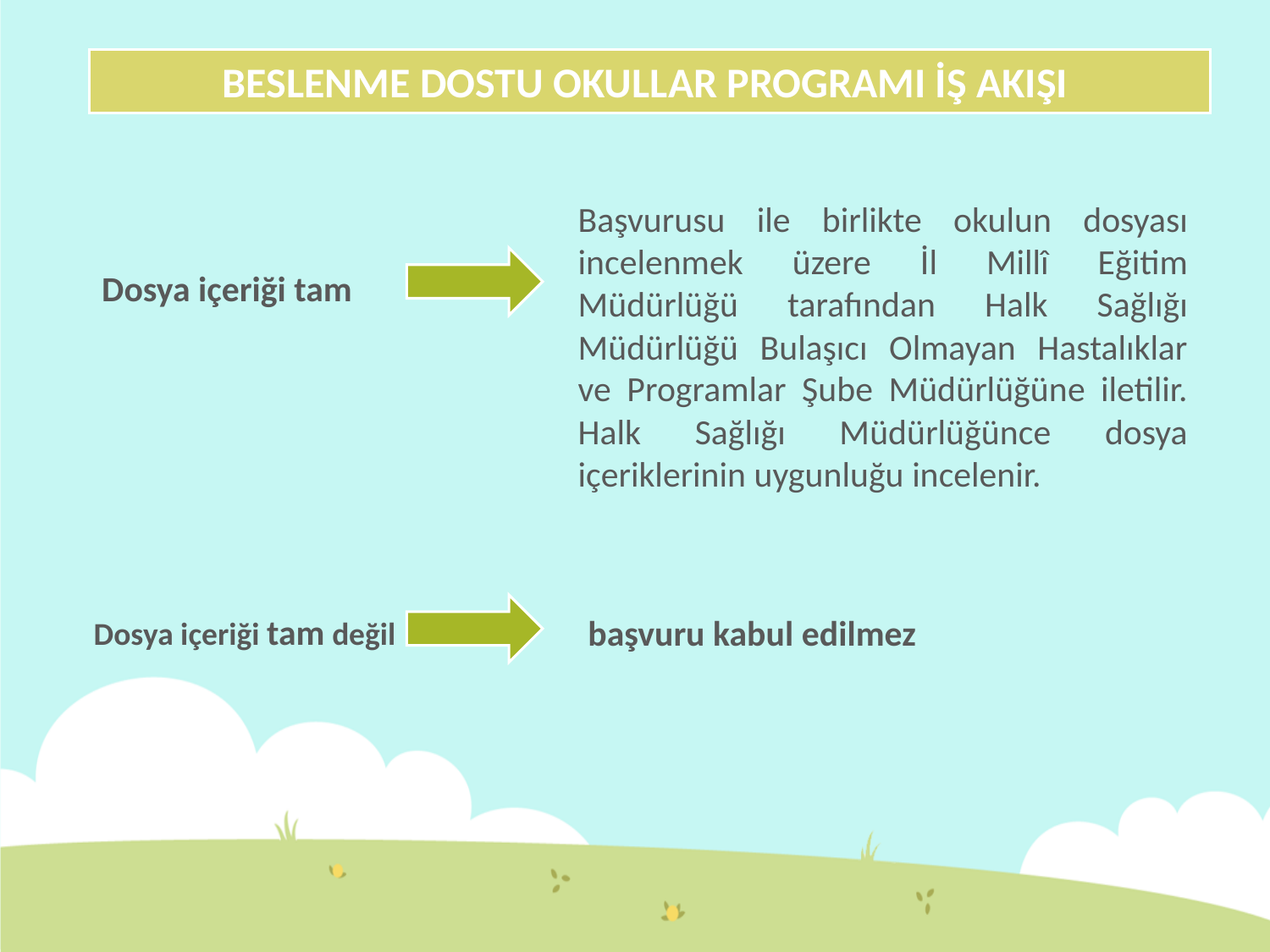

BESLENME DOSTU OKULLAR PROGRAMI İŞ AKIŞI

Başvurusu ile birlikte okulun dosyası incelenmek üzere İl Millî Eğitim Müdürlüğü tarafından Halk Sağlığı Müdürlüğü Bulaşıcı Olmayan Hastalıklar ve Programlar Şube Müdürlüğüne iletilir. Halk Sağlığı Müdürlüğünce dosya içeriklerinin uygunluğu incelenir.

Dosya içeriği tam

   Dosya içeriği tam değil

başvuru kabul edilmez